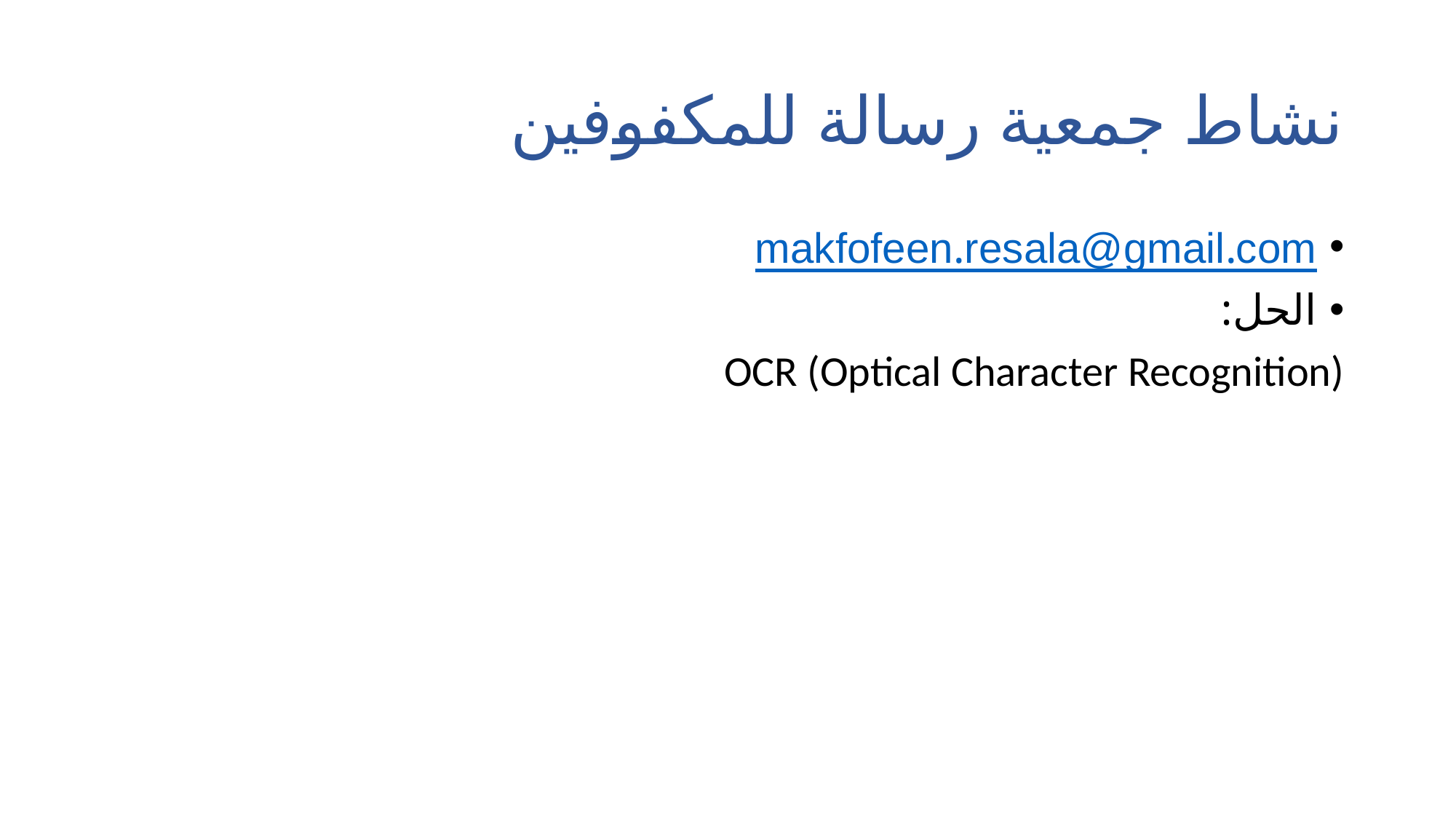

# نشاط جمعية رسالة للمكفوفين
makfofeen.resala@gmail.com
الحل:
OCR (Optical Character Recognition)